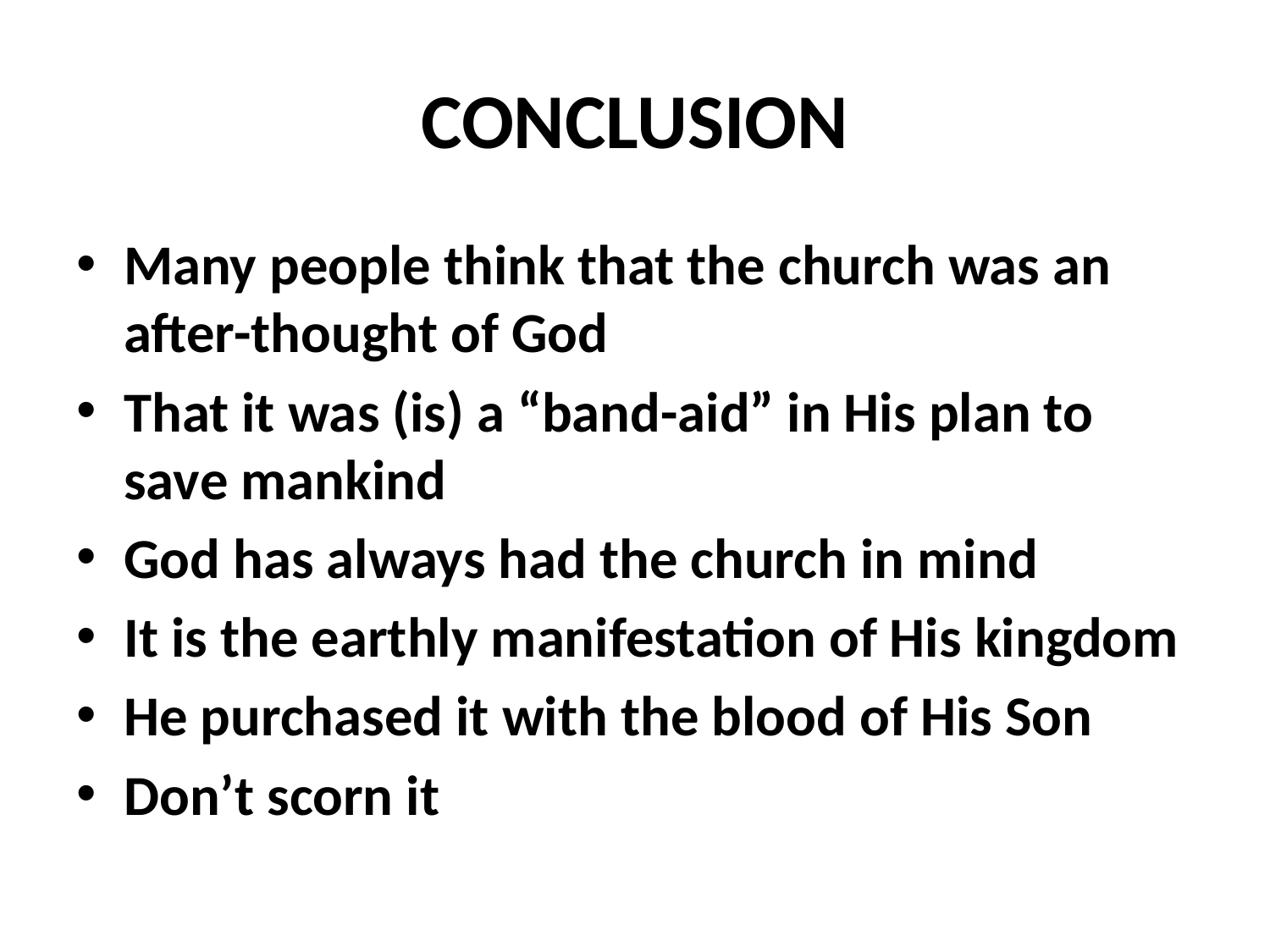

# CONCLUSION
Many people think that the church was an after-thought of God
That it was (is) a “band-aid” in His plan to save mankind
God has always had the church in mind
It is the earthly manifestation of His kingdom
He purchased it with the blood of His Son
Don’t scorn it